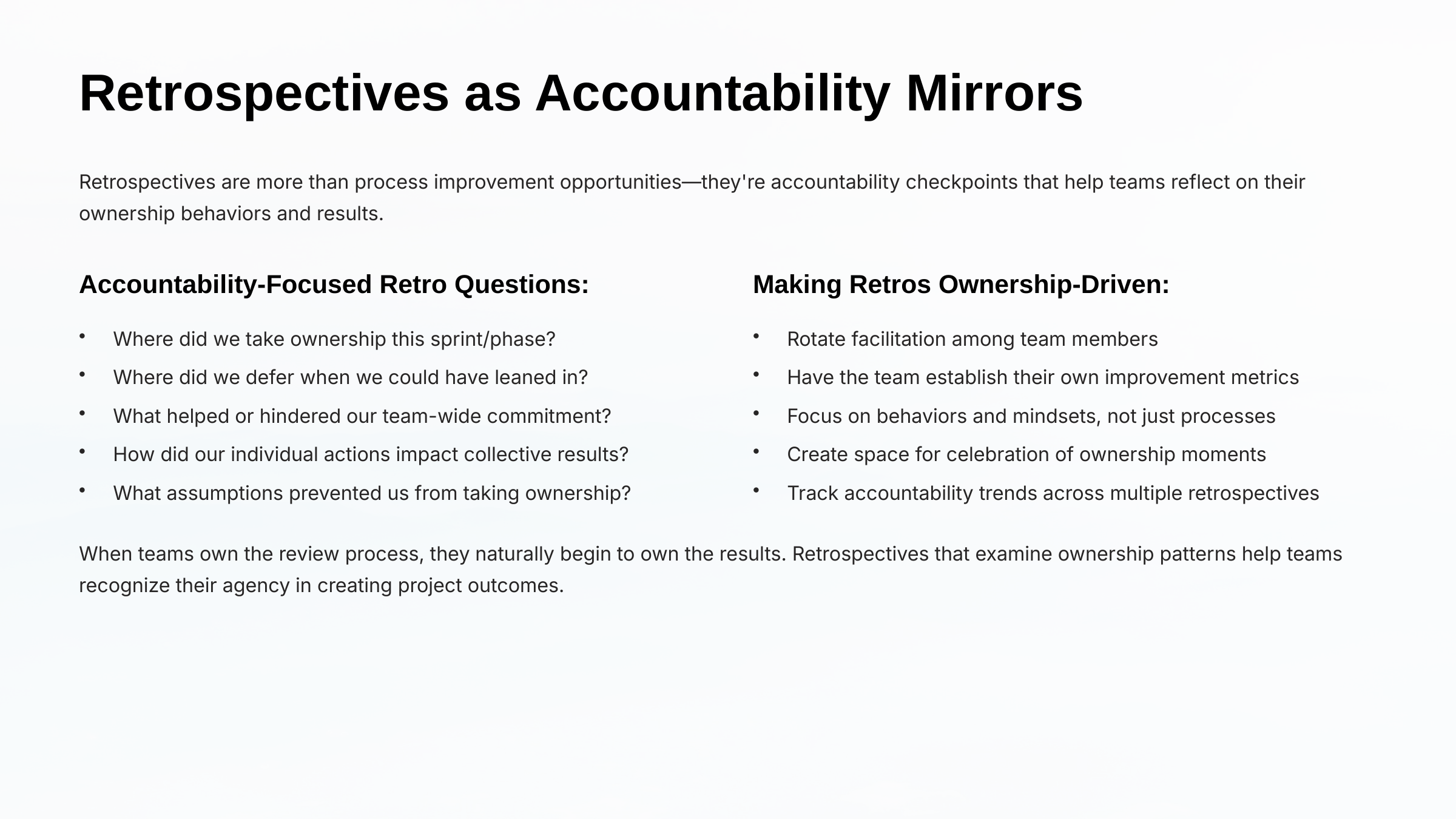

Retrospectives as Accountability Mirrors
Retrospectives are more than process improvement opportunities—they're accountability checkpoints that help teams reflect on their ownership behaviors and results.
Accountability-Focused Retro Questions:
Making Retros Ownership-Driven:
Where did we take ownership this sprint/phase?
Rotate facilitation among team members
Where did we defer when we could have leaned in?
Have the team establish their own improvement metrics
What helped or hindered our team-wide commitment?
Focus on behaviors and mindsets, not just processes
How did our individual actions impact collective results?
Create space for celebration of ownership moments
What assumptions prevented us from taking ownership?
Track accountability trends across multiple retrospectives
When teams own the review process, they naturally begin to own the results. Retrospectives that examine ownership patterns help teams recognize their agency in creating project outcomes.